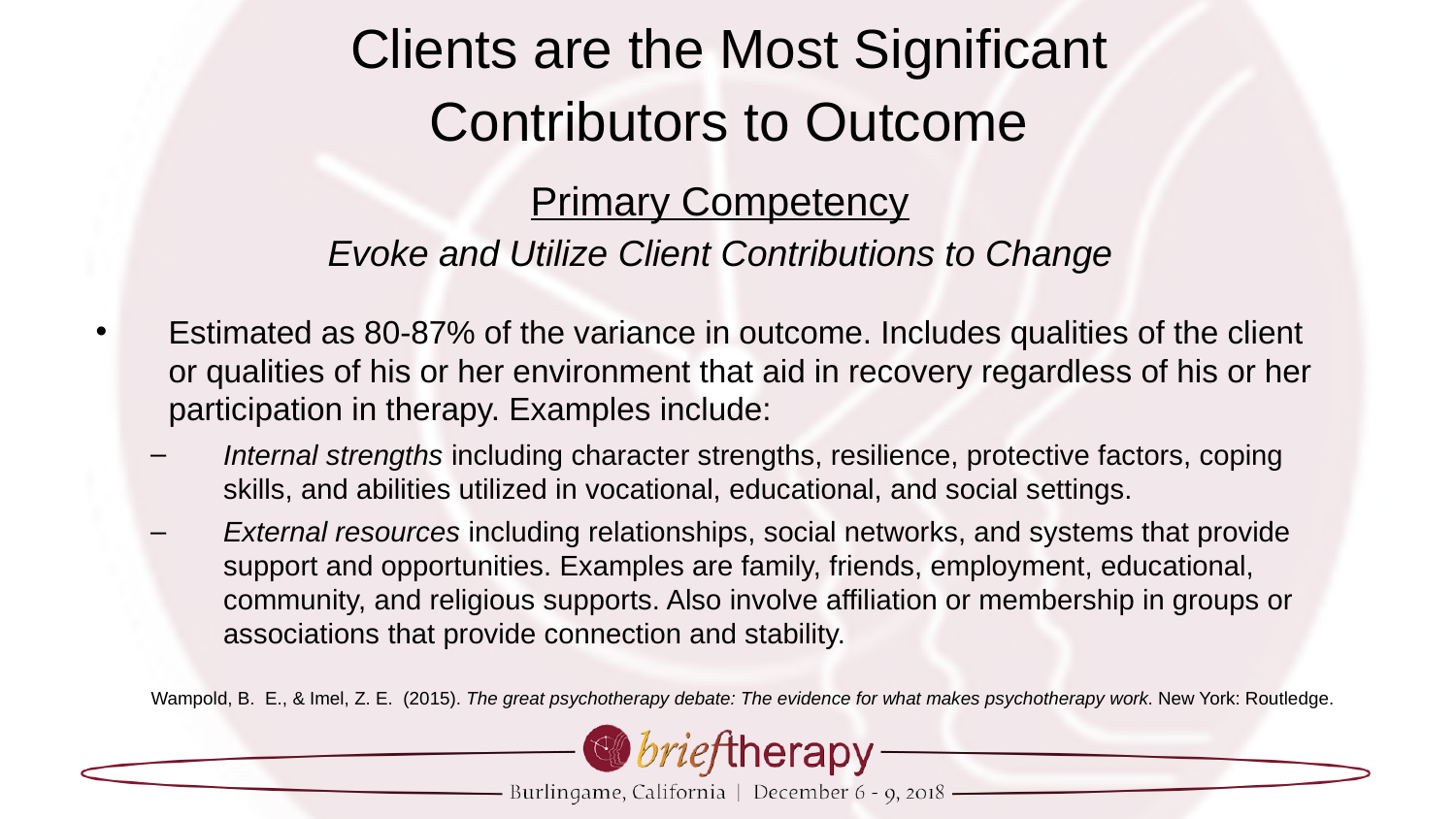

# Clients are the Most Significant Contributors to Outcome
Primary Competency
Evoke and Utilize Client Contributions to Change

Estimated as 80-87% of the variance in outcome. Includes qualities of the client or qualities of his or her environment that aid in recovery regardless of his or her participation in therapy. Examples include:
Internal strengths including character strengths, resilience, protective factors, coping skills, and abilities utilized in vocational, educational, and social settings.
External resources including relationships, social networks, and systems that provide support and opportunities. Examples are family, friends, employment, educational, community, and religious supports. Also involve affiliation or membership in groups or associations that provide connection and stability.
Wampold, B.  E., & Imel, Z. E.  (2015). The great psychotherapy debate: The evidence for what makes psychotherapy work. New York: Routledge.